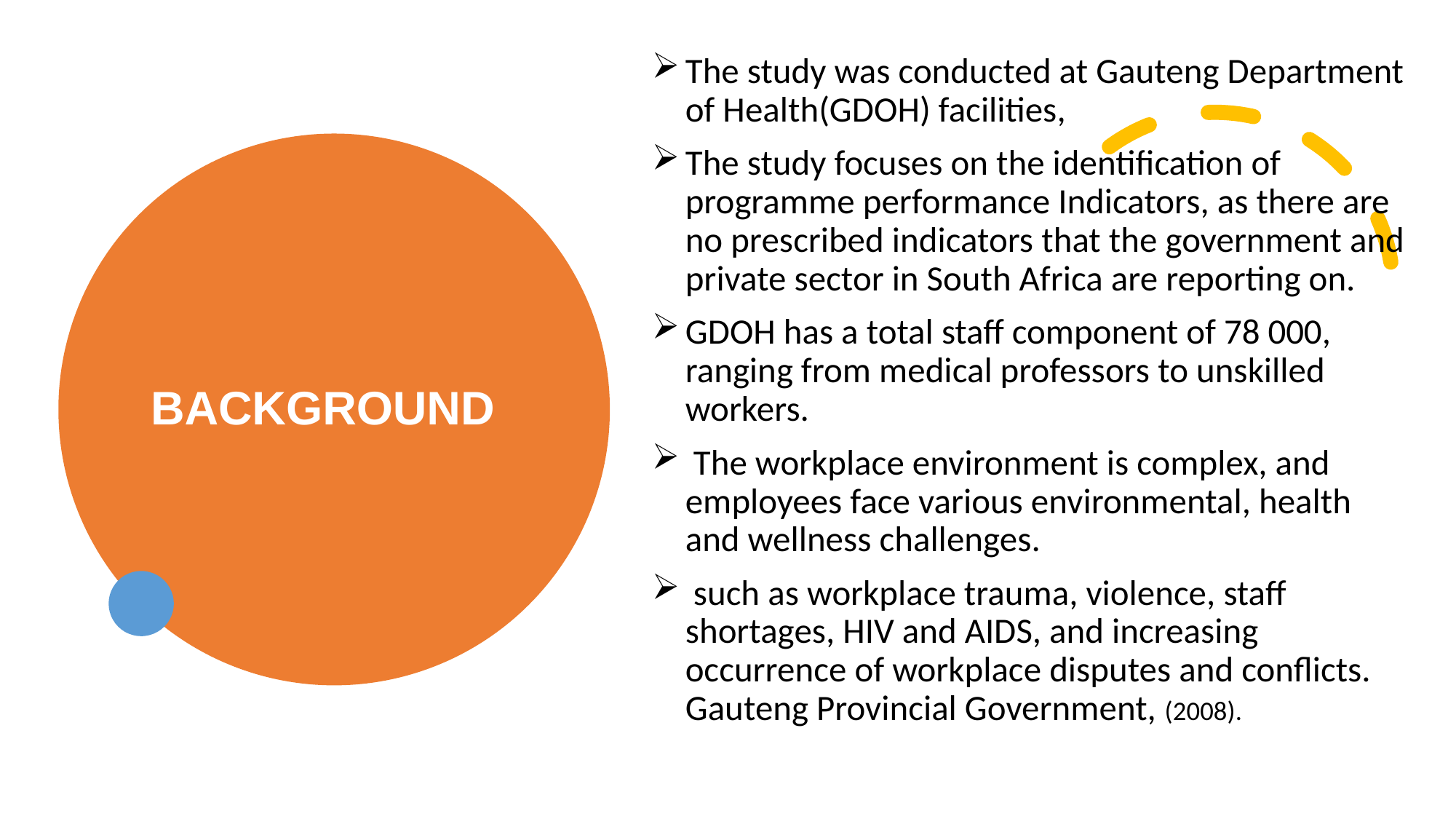

The study was conducted at Gauteng Department of Health(GDOH) facilities,
The study focuses on the identification of programme performance Indicators, as there are no prescribed indicators that the government and private sector in South Africa are reporting on.
GDOH has a total staff component of 78 000, ranging from medical professors to unskilled workers.
 The workplace environment is complex, and employees face various environmental, health and wellness challenges.
 such as workplace trauma, violence, staff shortages, HIV and AIDS, and increasing occurrence of workplace disputes and conflicts. Gauteng Provincial Government, (2008).

# BACKGROUND